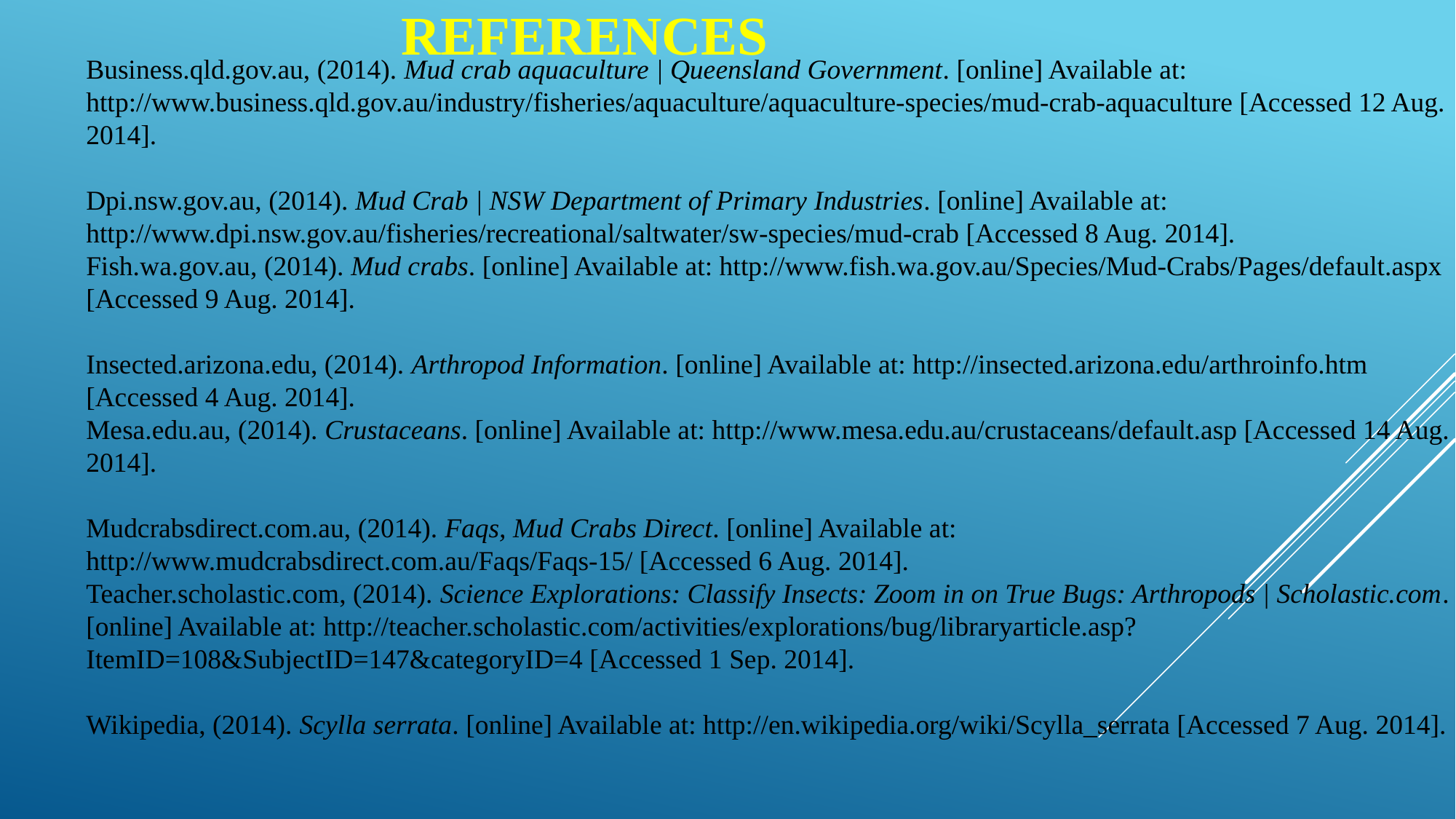

# References
Business.qld.gov.au, (2014). Mud crab aquaculture | Queensland Government. [online] Available at: http://www.business.qld.gov.au/industry/fisheries/aquaculture/aquaculture-species/mud-crab-aquaculture [Accessed 12 Aug. 2014].

Dpi.nsw.gov.au, (2014). Mud Crab | NSW Department of Primary Industries. [online] Available at: http://www.dpi.nsw.gov.au/fisheries/recreational/saltwater/sw-species/mud-crab [Accessed 8 Aug. 2014].
Fish.wa.gov.au, (2014). Mud crabs. [online] Available at: http://www.fish.wa.gov.au/Species/Mud-Crabs/Pages/default.aspx [Accessed 9 Aug. 2014].

Insected.arizona.edu, (2014). Arthropod Information. [online] Available at: http://insected.arizona.edu/arthroinfo.htm [Accessed 4 Aug. 2014].
Mesa.edu.au, (2014). Crustaceans. [online] Available at: http://www.mesa.edu.au/crustaceans/default.asp [Accessed 14 Aug. 2014].

Mudcrabsdirect.com.au, (2014). Faqs, Mud Crabs Direct. [online] Available at: http://www.mudcrabsdirect.com.au/Faqs/Faqs-15/ [Accessed 6 Aug. 2014].
Teacher.scholastic.com, (2014). Science Explorations: Classify Insects: Zoom in on True Bugs: Arthropods | Scholastic.com. [online] Available at: http://teacher.scholastic.com/activities/explorations/bug/libraryarticle.asp?ItemID=108&SubjectID=147&categoryID=4 [Accessed 1 Sep. 2014].

Wikipedia, (2014). Scylla serrata. [online] Available at: http://en.wikipedia.org/wiki/Scylla_serrata [Accessed 7 Aug. 2014].